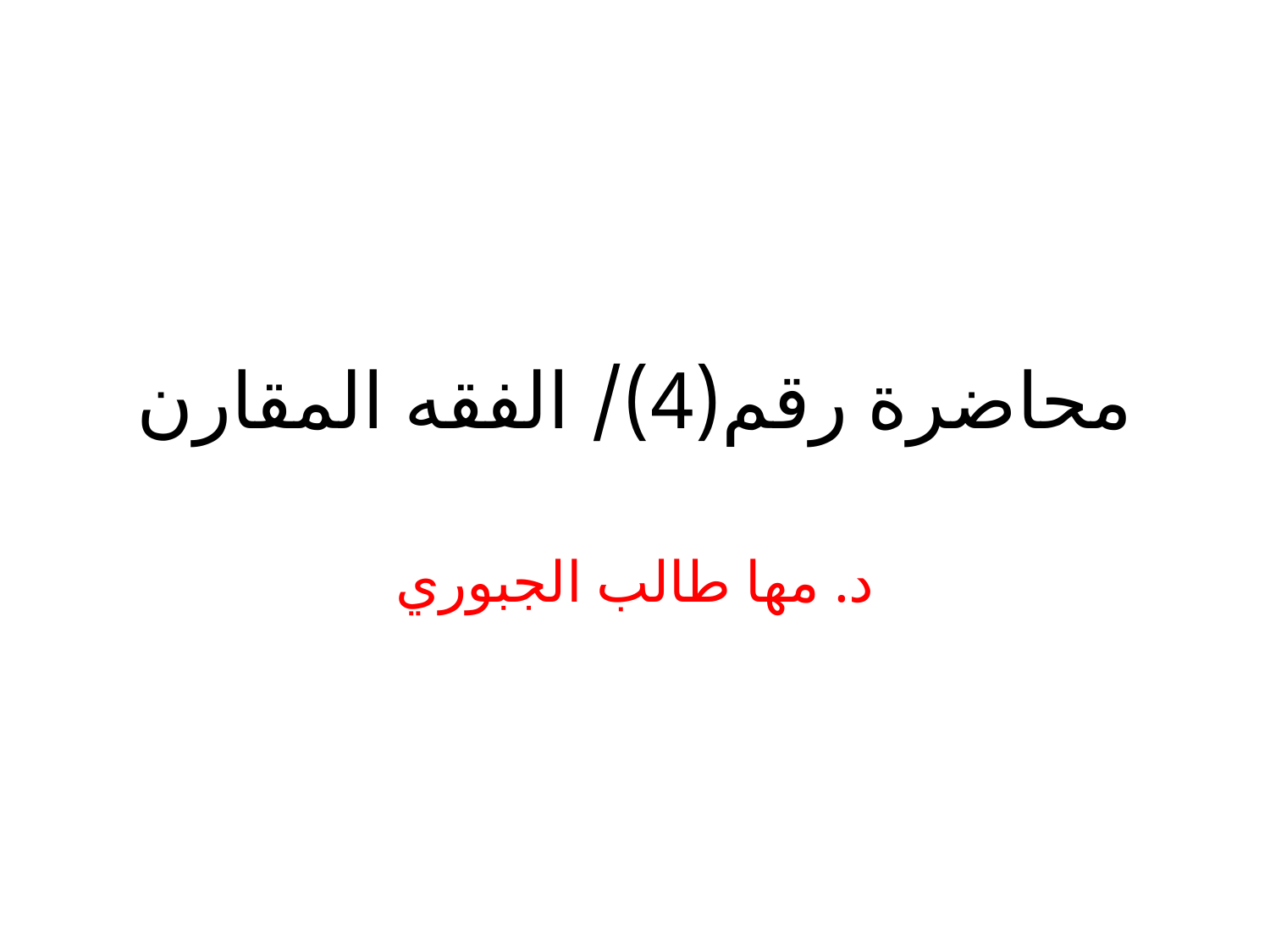

# محاضرة رقم(4)/ الفقه المقارن
د. مها طالب الجبوري